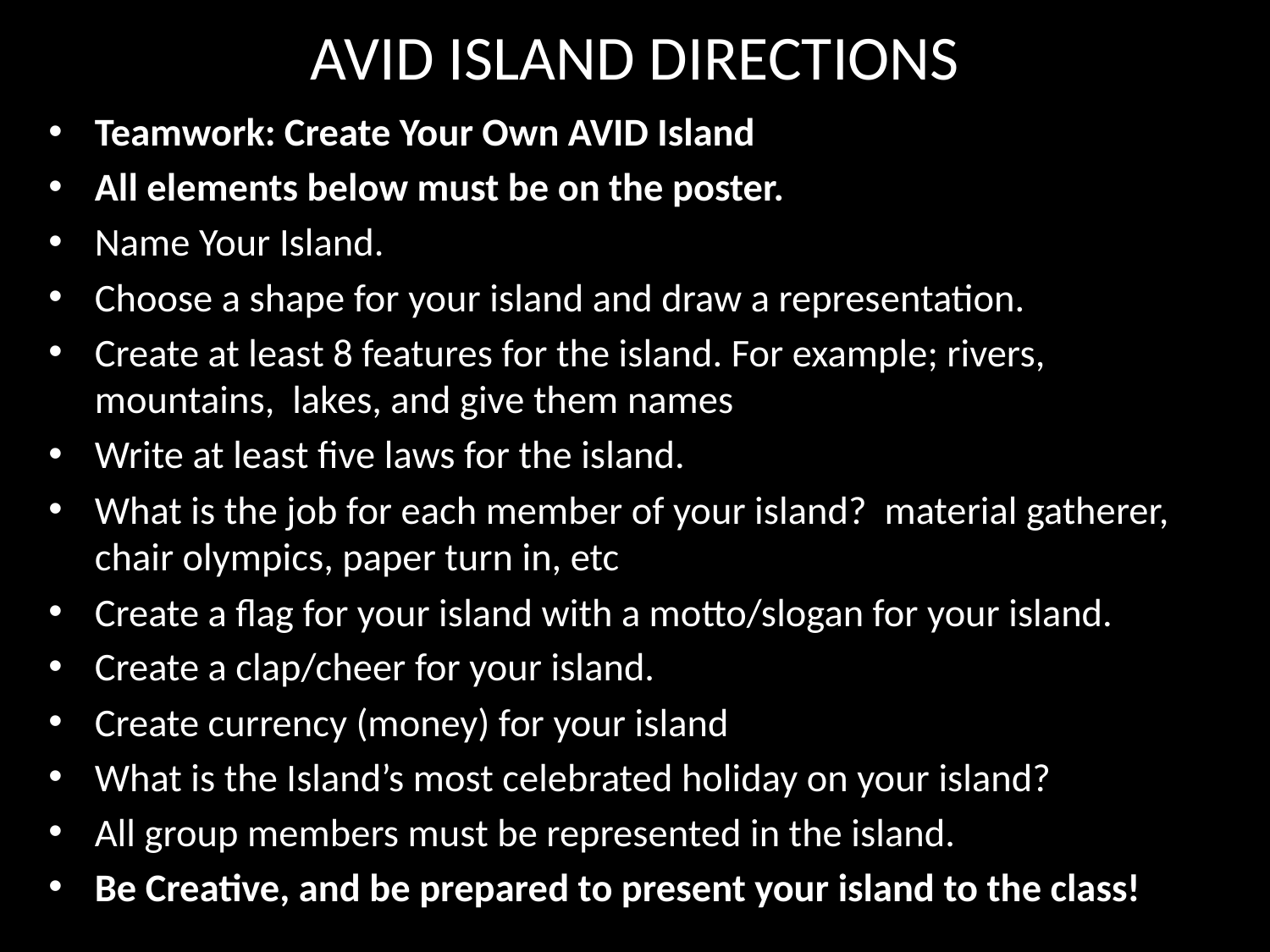

# AVID ISLAND DIRECTIONS

Teamwork: Create Your Own AVID Island
All elements below must be on the poster.
Name Your Island.
Choose a shape for your island and draw a representation.
Create at least 8 features for the island. For example; rivers, mountains,  lakes, and give them names
Write at least five laws for the island.
What is the job for each member of your island?  material gatherer, chair olympics, paper turn in, etc
Create a flag for your island with a motto/slogan for your island.
Create a clap/cheer for your island.
Create currency (money) for your island
What is the Island’s most celebrated holiday on your island?
All group members must be represented in the island.
Be Creative, and be prepared to present your island to the class!